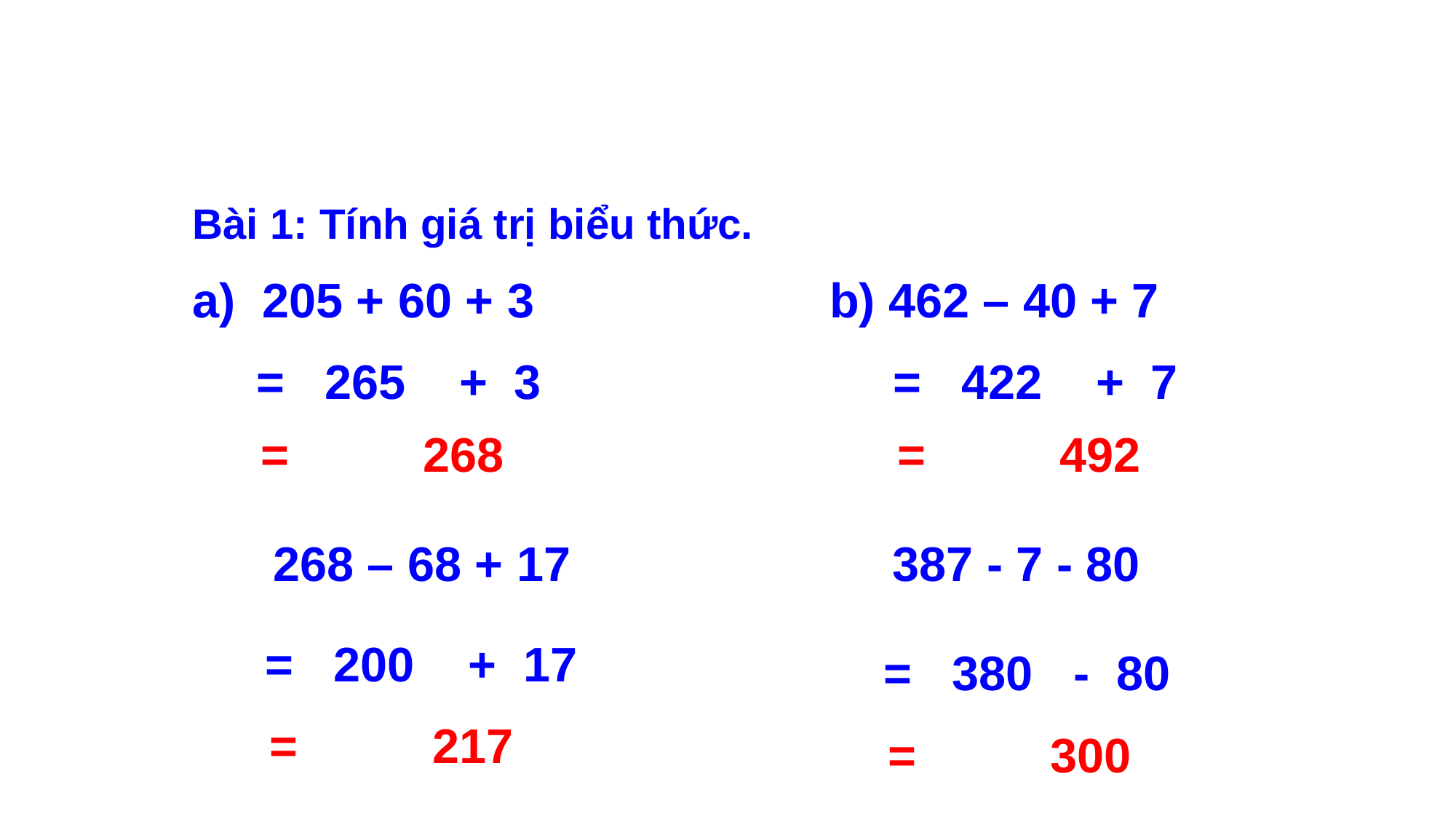

Bài 1: Tính giá trị biểu thức.

a)  205 + 60 + 3                      b) 462 – 40 + 7
=   265    +  3
=   422    +  7
 =          268
 =          492
      268 – 68 + 17                        387 - 7 - 80
=   200    +  17
=   380   -  80
 =          217
 =          300